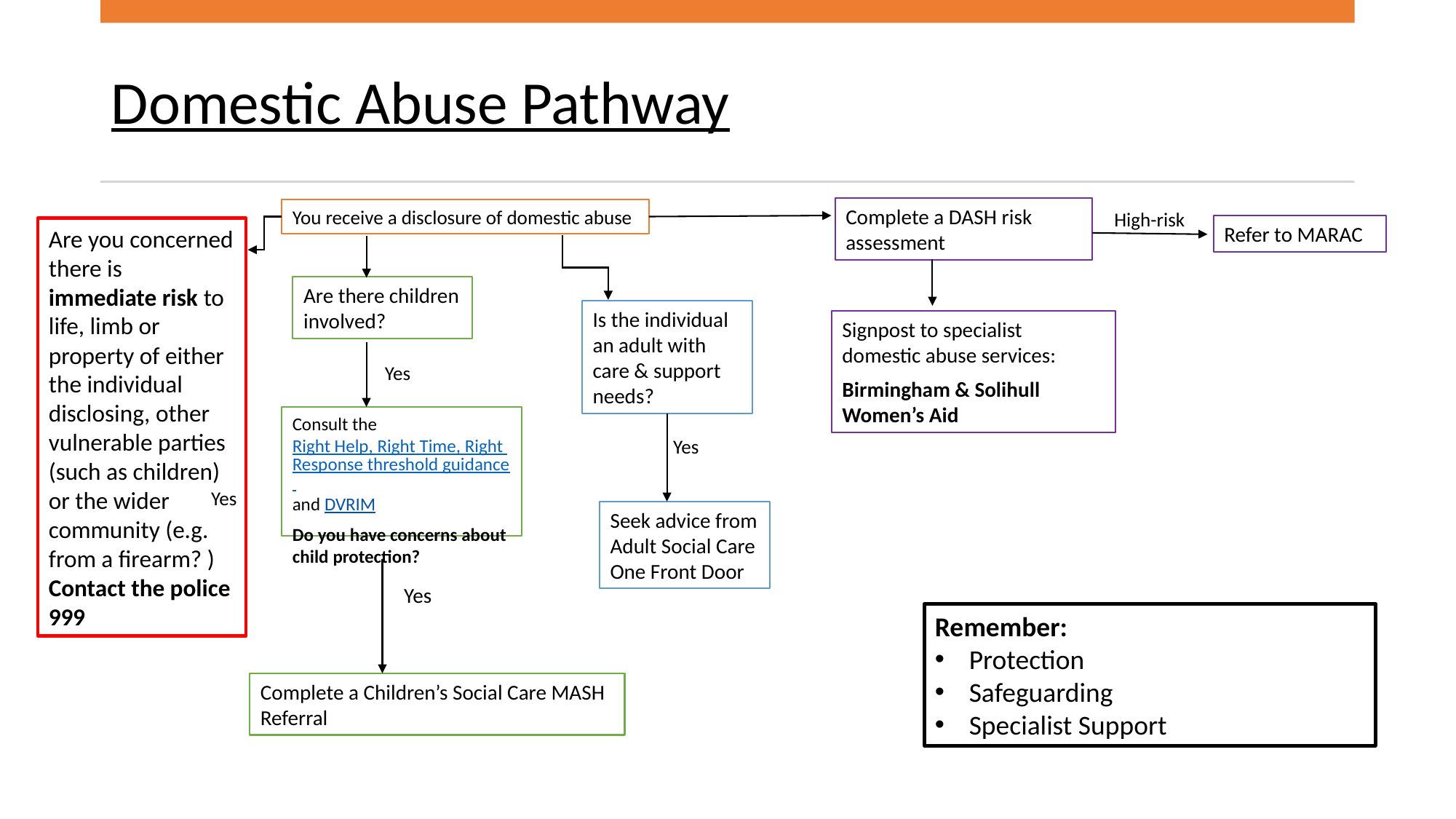

# Domestic Abuse Pathway

Complete a DASH risk assessment
You receive a disclosure of domestic abuse
High-risk
Refer to MARAC
Are you concerned there is immediate risk to life, limb or property of either the individual disclosing, other vulnerable parties (such as children) or the wider community (e.g. from a firearm? ) Contact the police 999
Are there children involved?
Is the individual an adult with care & support needs?
Signpost to specialist domestic abuse services:
Birmingham & Solihull Women’s Aid
Yes
Consult the Right Help, Right Time, Right Response threshold guidance and DVRIM
Do you have concerns about child protection?
Yes
Yes
Seek advice from Adult Social Care One Front Door
Yes
Remember:
Protection
Safeguarding
Specialist Support
Complete a Children’s Social Care MASH Referral